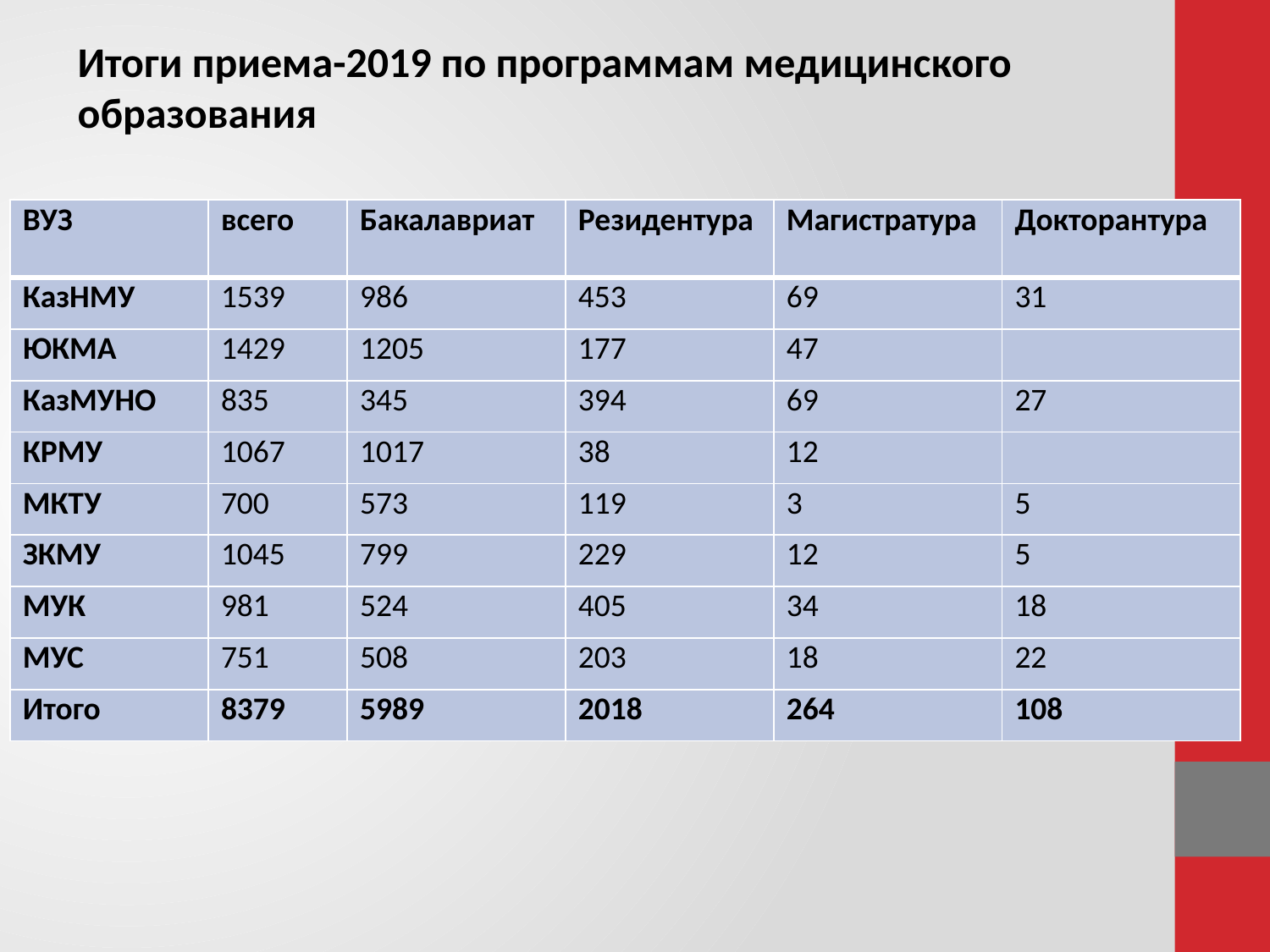

# Итоги приема-2019 по программам медицинского образования
| ВУЗ | всего | Бакалавриат | Резидентура | Магистратура | Докторантура |
| --- | --- | --- | --- | --- | --- |
| КазНМУ | 1539 | 986 | 453 | 69 | 31 |
| ЮКМА | 1429 | 1205 | 177 | 47 |  |
| КазМУНО | 835 | 345 | 394 | 69 | 27 |
| КРМУ | 1067 | 1017 | 38 | 12 |  |
| МКТУ | 700 | 573 | 119 | 3 | 5 |
| ЗКМУ | 1045 | 799 | 229 | 12 | 5 |
| МУК | 981 | 524 | 405 | 34 | 18 |
| МУС | 751 | 508 | 203 | 18 | 22 |
| Итого | 8379 | 5989 | 2018 | 264 | 108 |